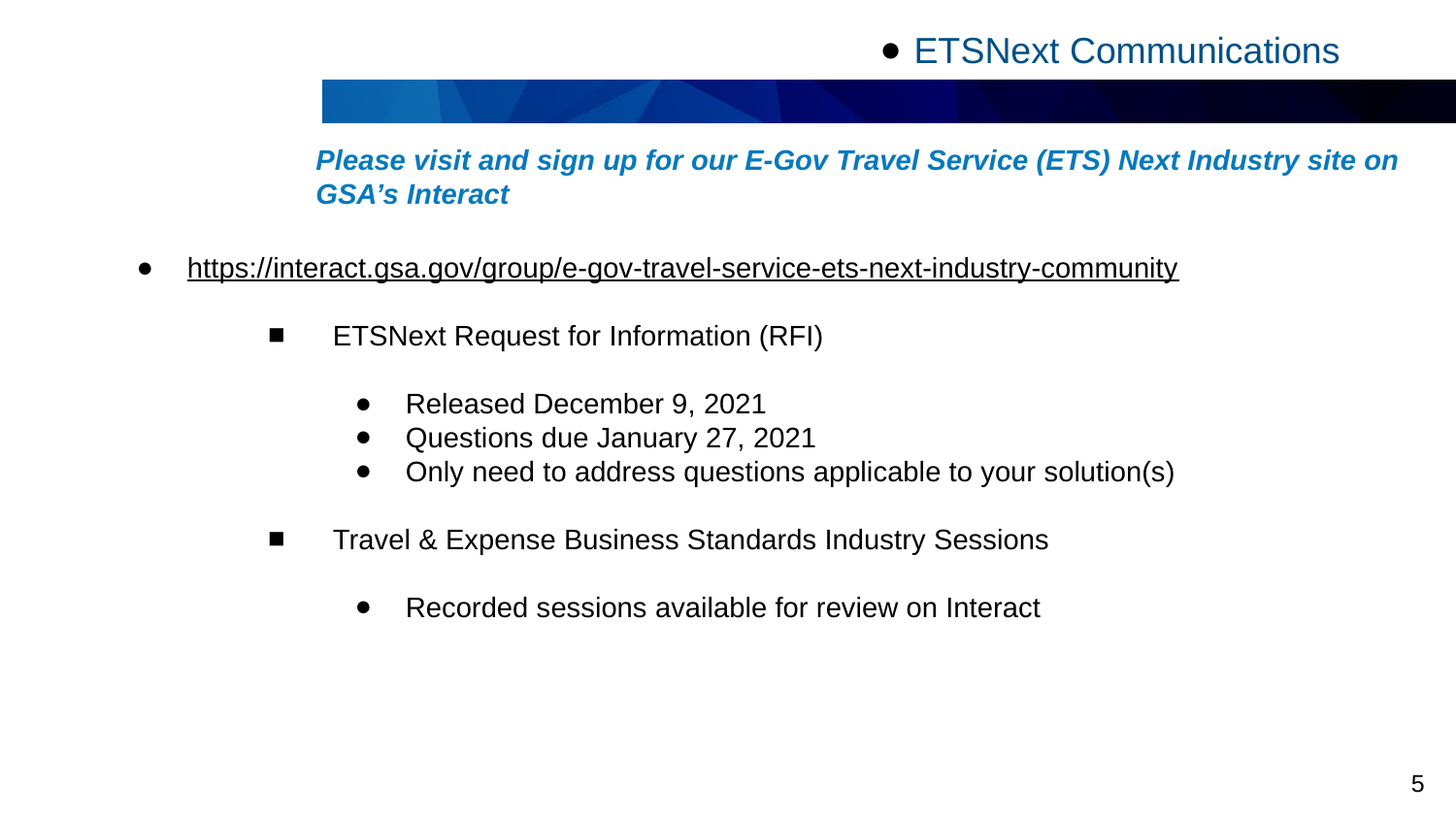

ETSNext Communications
 Please visit and sign up for our E-Gov Travel Service (ETS) Next Industry site on
 GSA’s Interact

https://interact.gsa.gov/group/e-gov-travel-service-ets-next-industry-community
ETSNext Request for Information (RFI)
Released December 9, 2021
Questions due January 27, 2021
Only need to address questions applicable to your solution(s)
Travel & Expense Business Standards Industry Sessions
Recorded sessions available for review on Interact

5